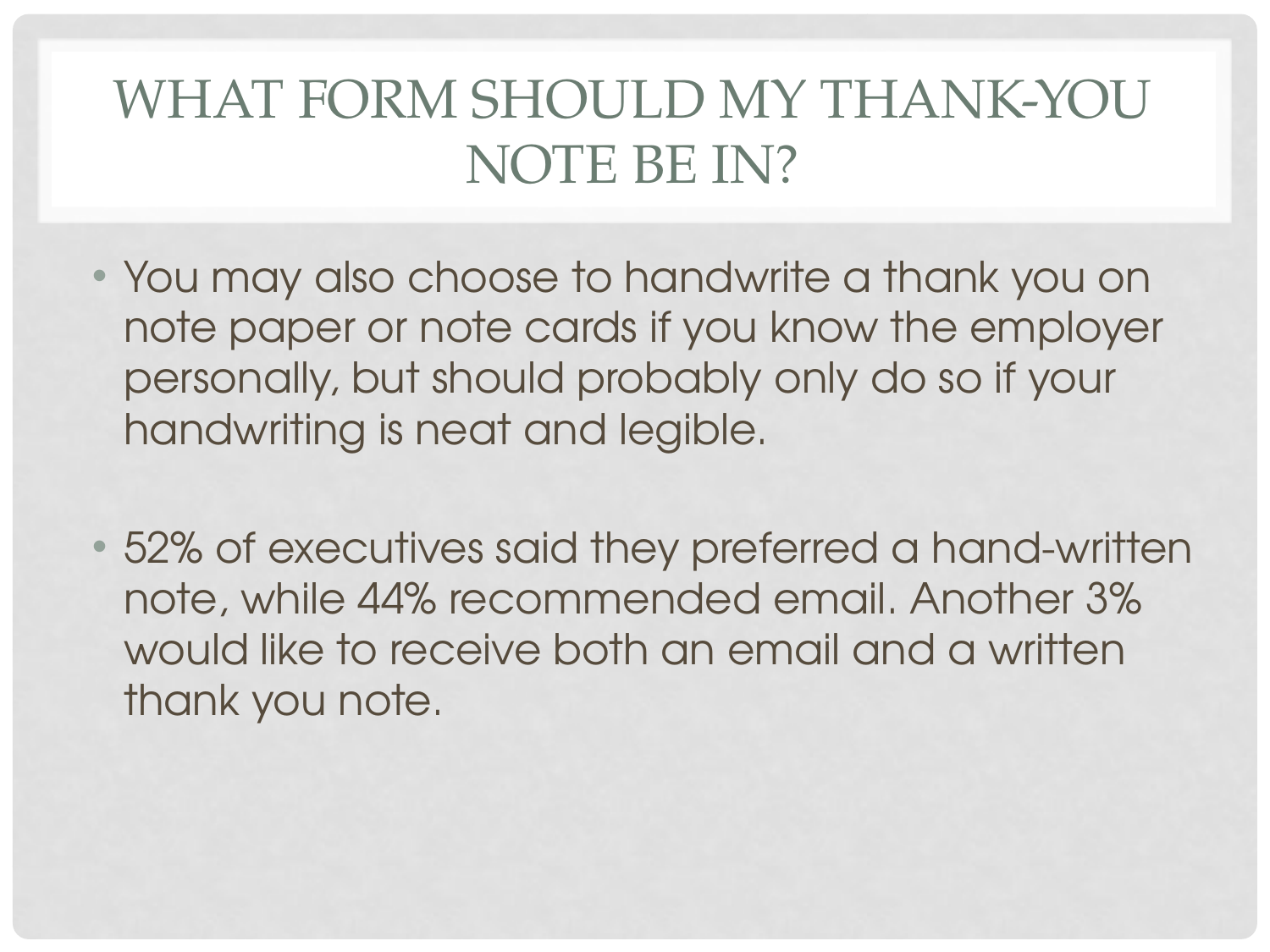

# What form should my thank-you note be in?
You may also choose to handwrite a thank you on note paper or note cards if you know the employer personally, but should probably only do so if your handwriting is neat and legible.

52% of executives said they preferred a hand-written note, while 44% recommended email. Another 3% would like to receive both an email and a written thank you note.